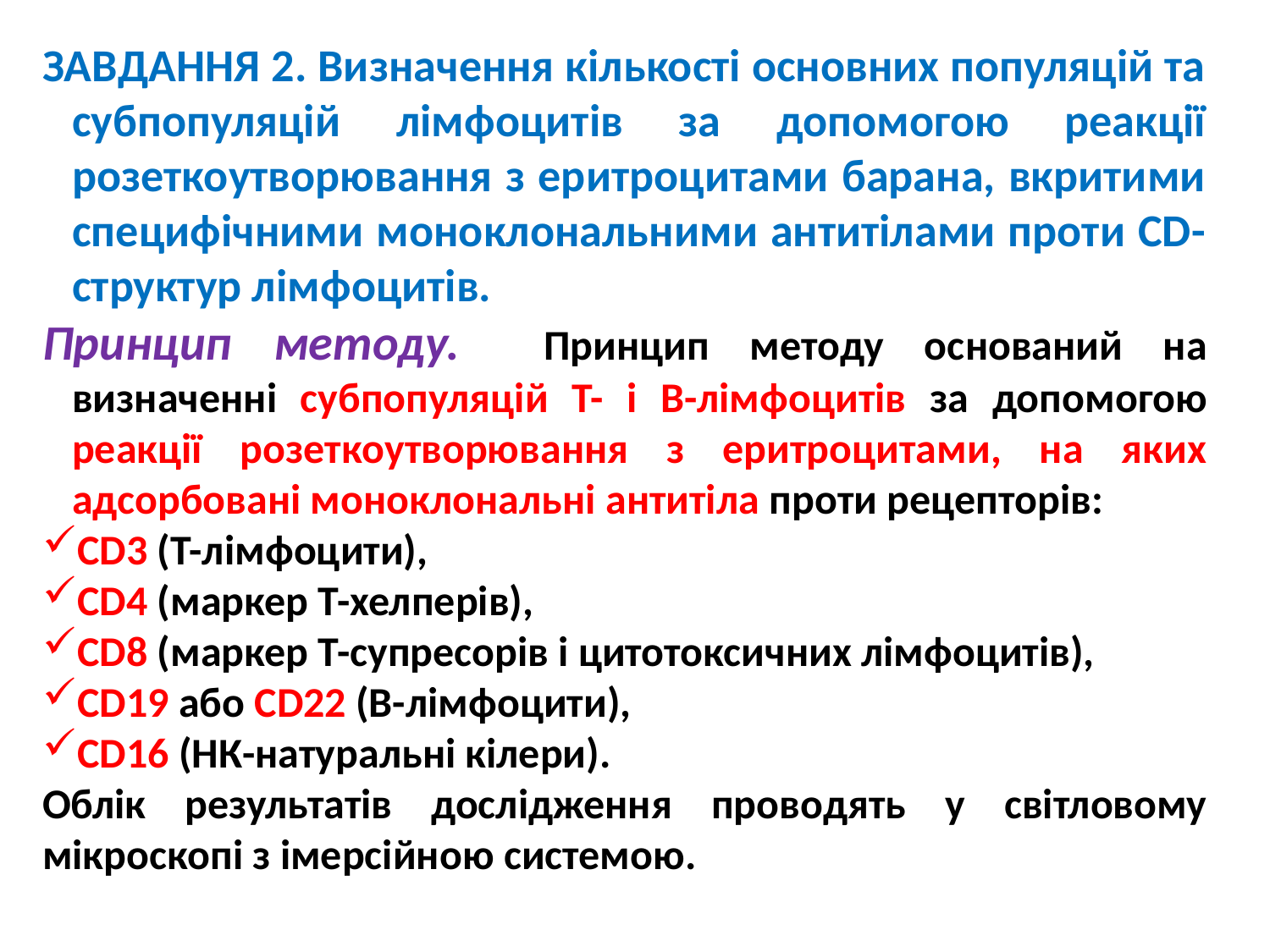

ЗАВДАННЯ 2. Визначення кількості основних популяцій та субпопуляцій лімфоцитів за допомогою реакції розеткоутворювання з еритроцитами барана, вкритими специфічними моноклональними антитілами проти CD-структур лімфоцитів.
Принцип методу.  Принцип методу оснований на визначенні субпопуляцій Т- і В-лімфоцитів за допомогою реакції розеткоутворювання з еритроцитами, на яких адсорбовані моноклональні антитіла проти рецепторів:
CD3 (Т-лімфоцити),
CD4 (маркер Т-хелперів),
CD8 (маркер Т-супресорів і цитотоксичних лімфоцитів),
CD19 або CD22 (В-лімфоцити),
CD16 (НК-натуральні кілери).
Облік результатів дослідження проводять у світловому мікроскопі з імерсійною системою.